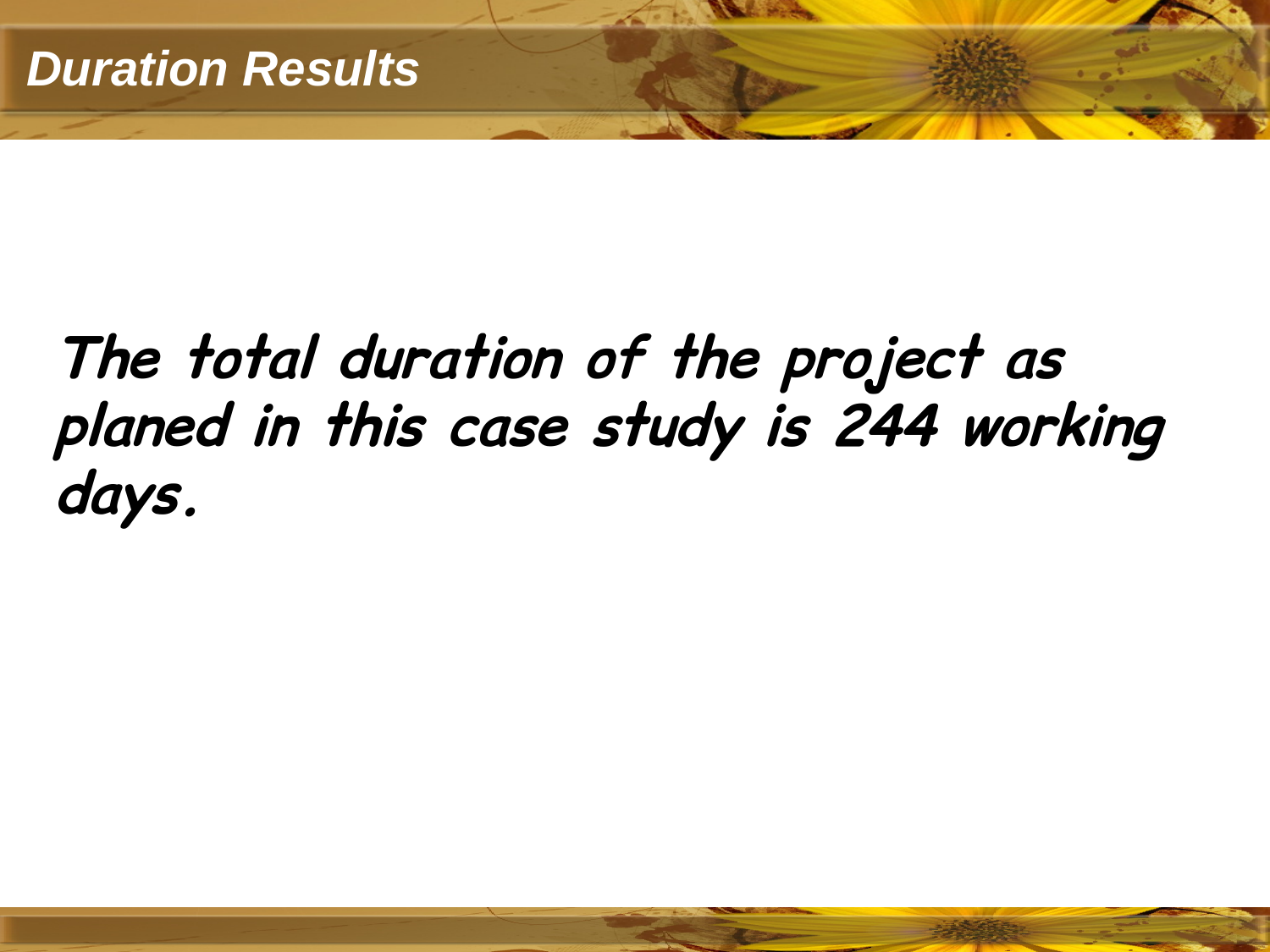

# Duration Results

The total duration of the project as planed in this case study is 244 working days.